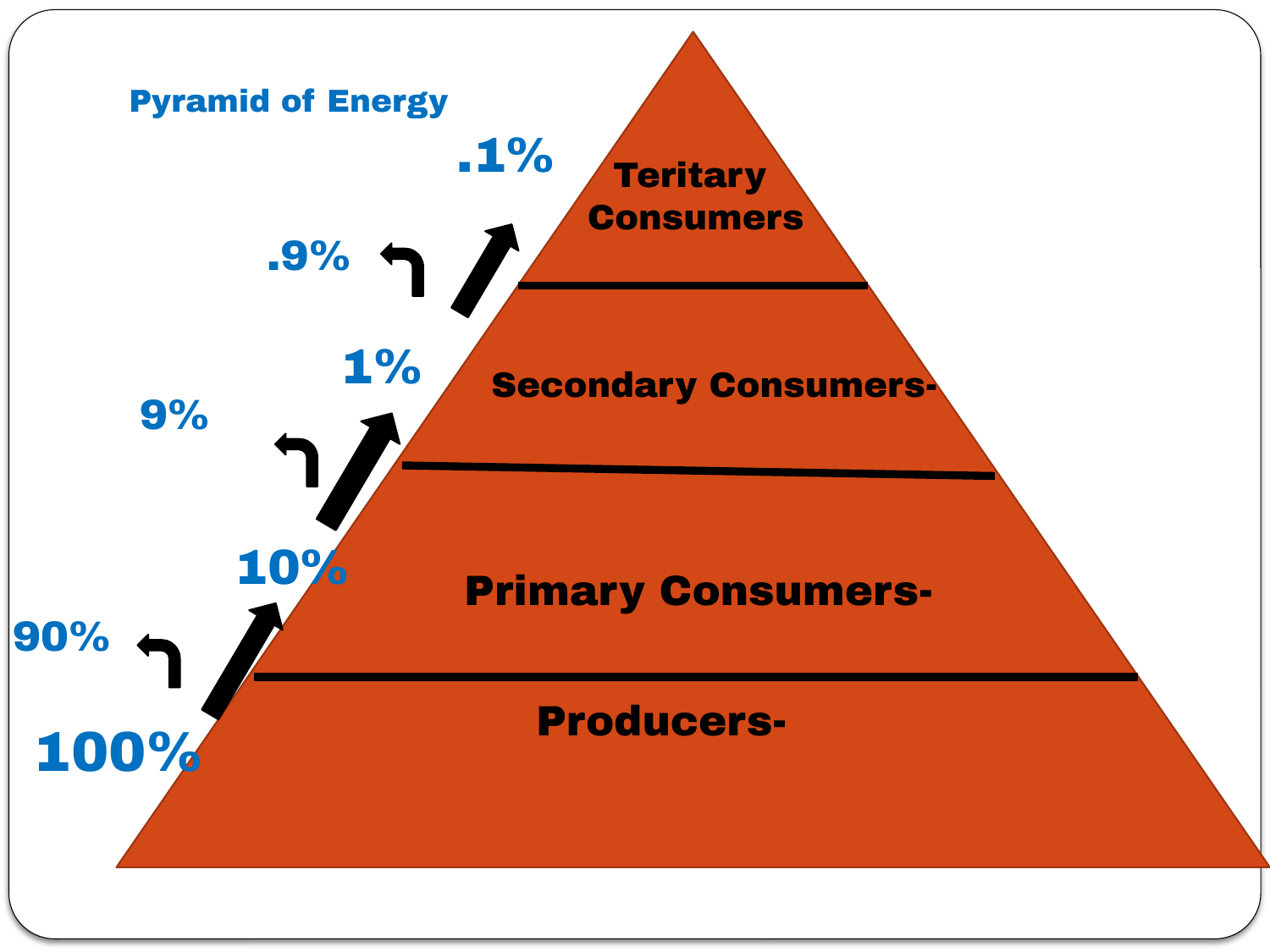

Pyramid of Energy
.1%
Teritary
Consumers
.9%

1%
Secondary Consumers-

9%

10%
Primary Consumers-

90%

Producers-
100%